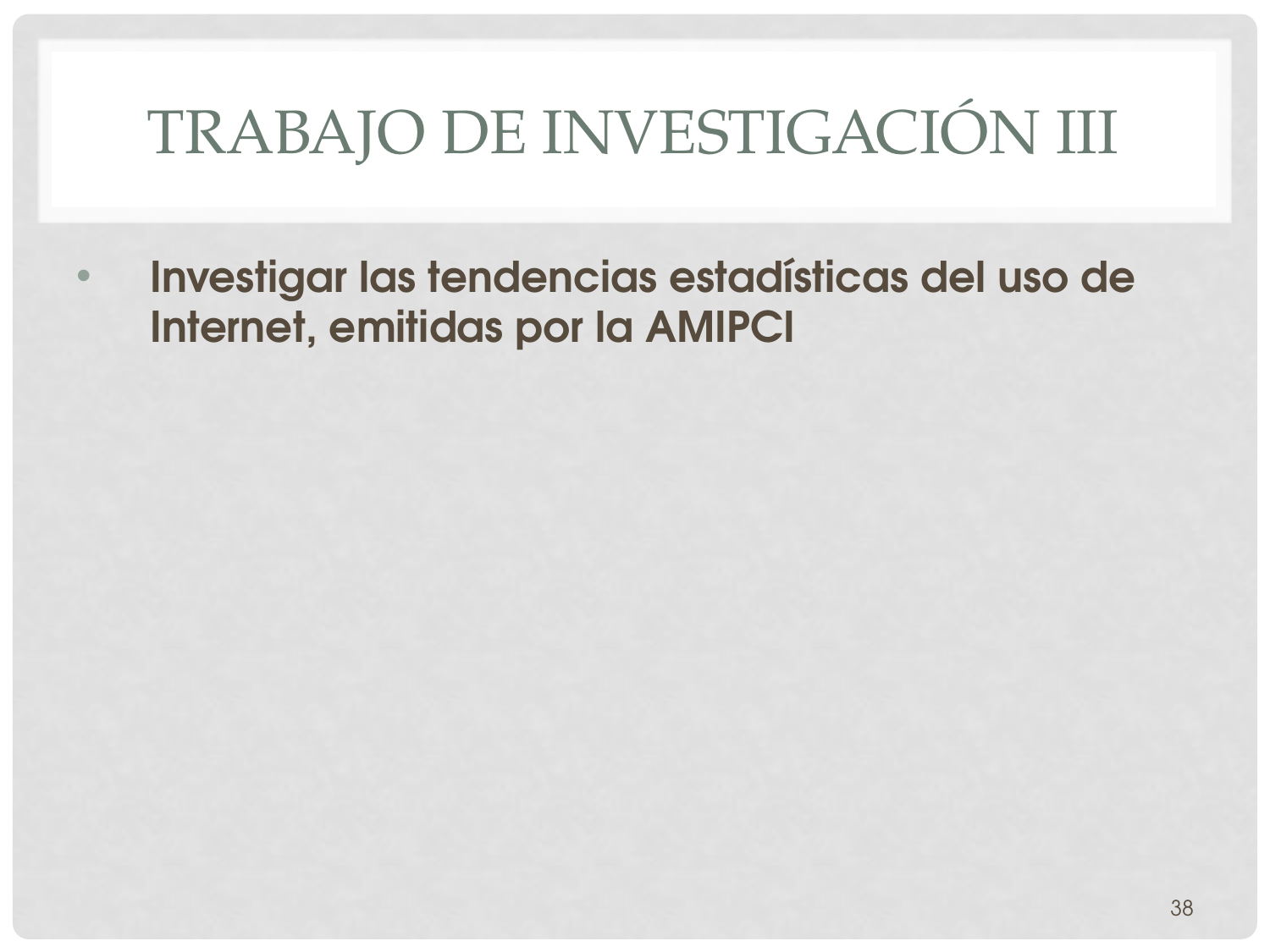

# Trabajo de Investigación III
Investigar las tendencias estadísticas del uso de Internet, emitidas por la AMIPCI
38